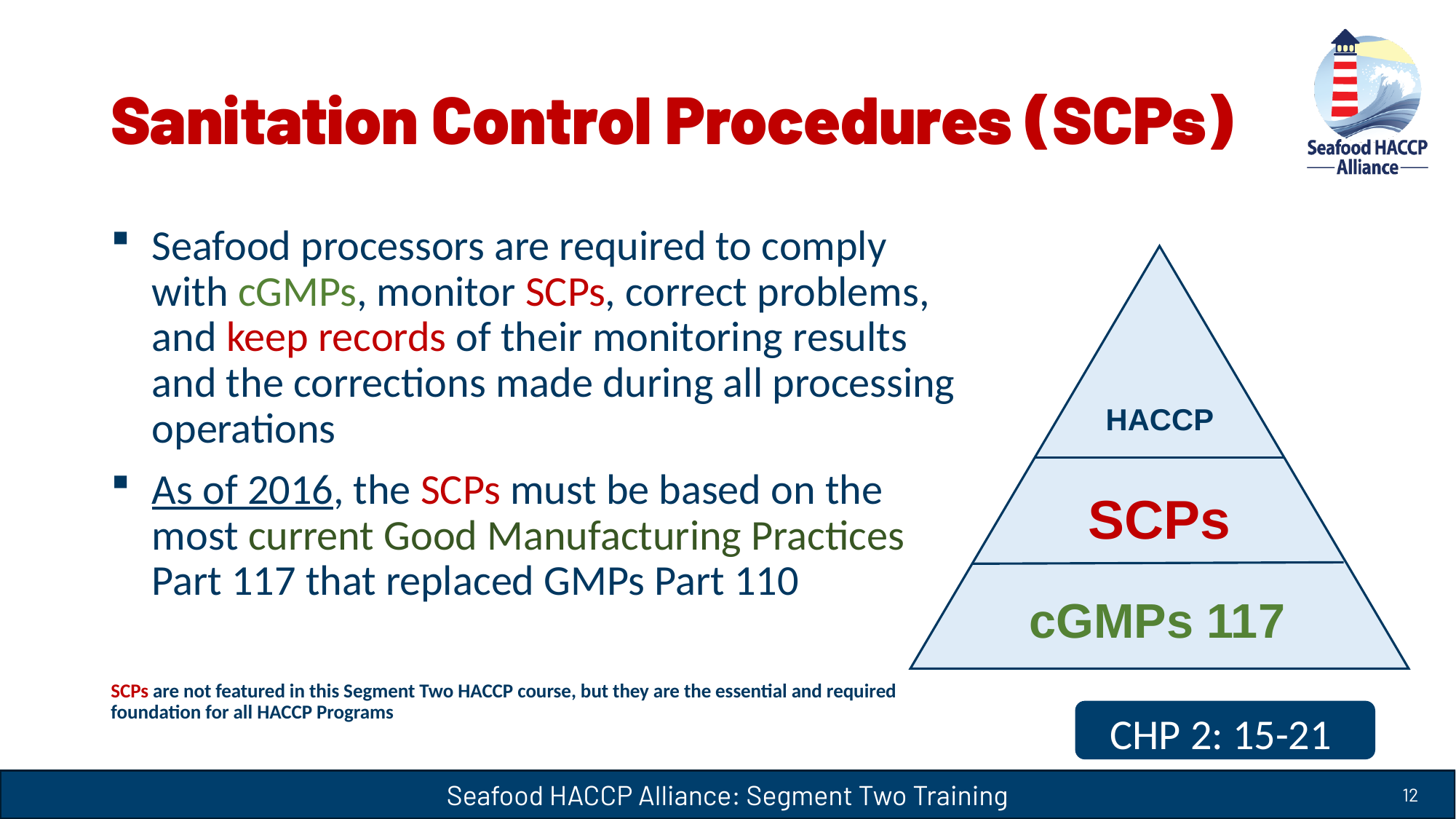

# Sanitation Control Procedures (SCPs)
Seafood processors are required to comply with cGMPs, monitor SCPs, correct problems, and keep records of their monitoring results and the corrections made during all processing operations
As of 2016, the SCPs must be based on the most current Good Manufacturing Practices Part 117 that replaced GMPs Part 110

SCPs are not featured in this Segment Two HACCP course, but they are the essential and required foundation for all HACCP Programs

HACCP
SCPs
cGMPs 117

CHP 2: 15-21
12